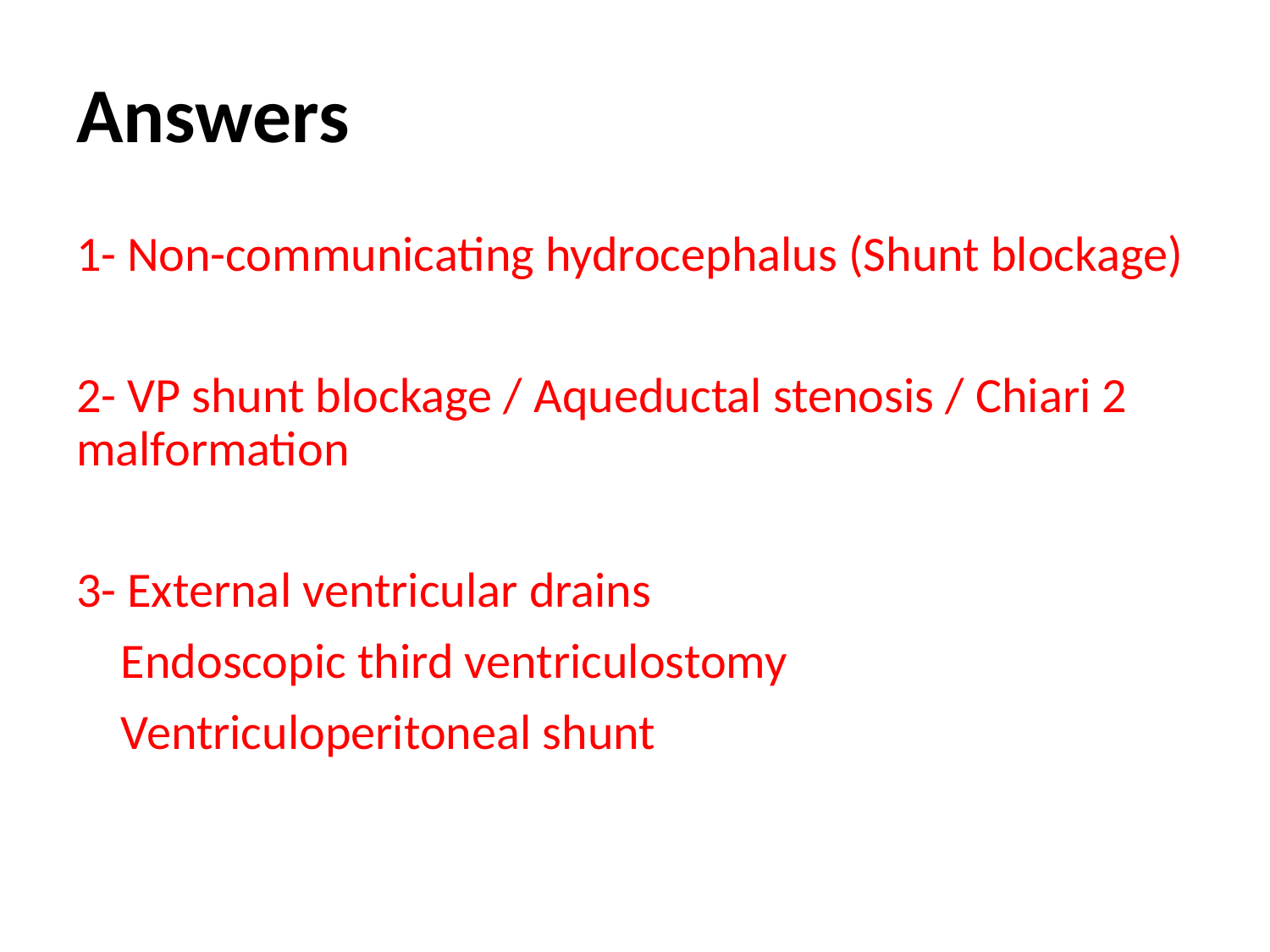

# Answers
1- Non-communicating hydrocephalus (Shunt blockage)

2- VP shunt blockage / Aqueductal stenosis / Chiari 2 malformation

3- External ventricular drains
    Endoscopic third ventriculostomy
    Ventriculoperitoneal shunt